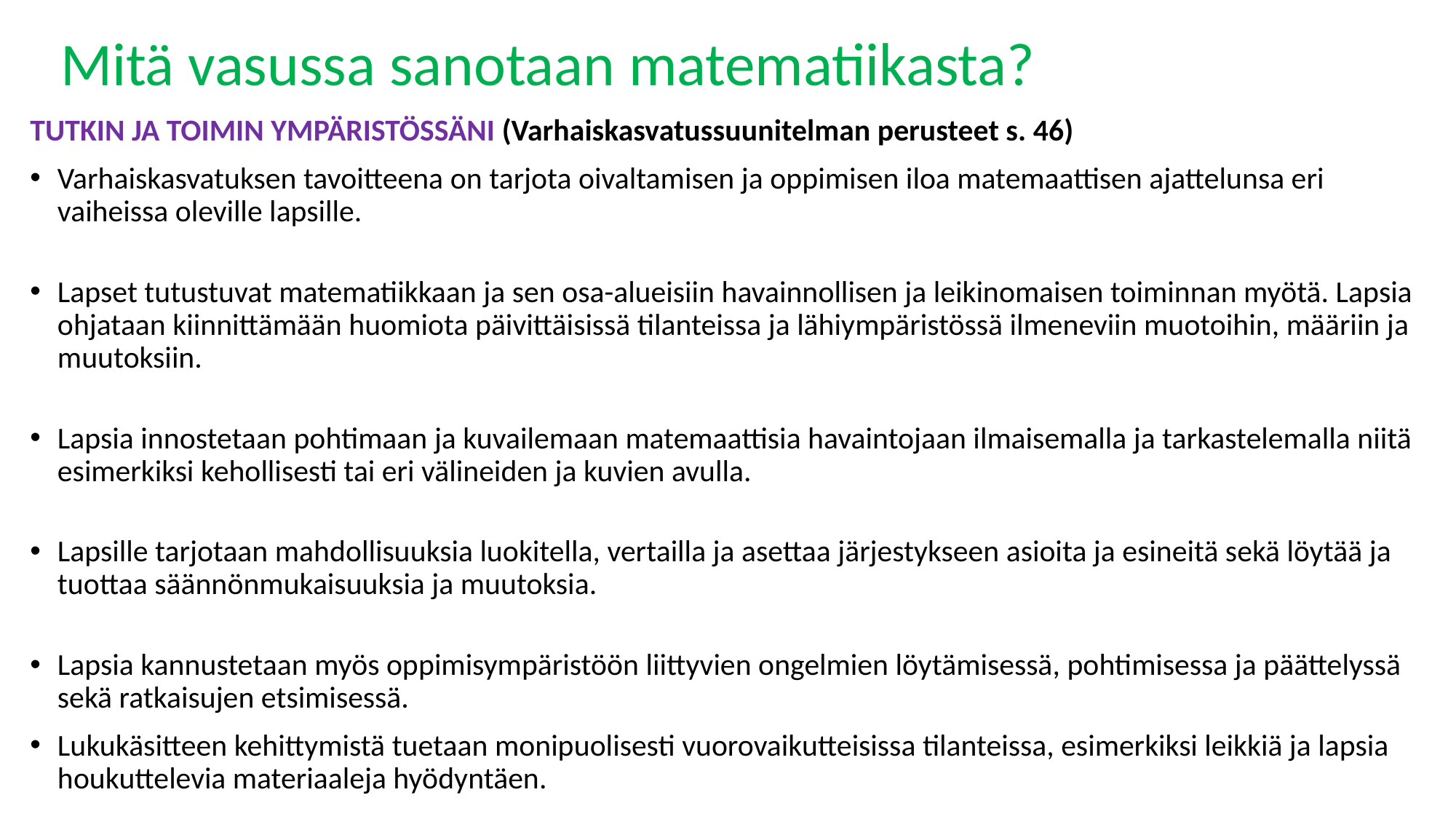

# Mitä vasussa sanotaan matematiikasta?
TUTKIN JA TOIMIN YMPÄRISTÖSSÄNI (Varhaiskasvatussuunitelman perusteet s. 46)
Varhaiskasvatuksen tavoitteena on tarjota oivaltamisen ja oppimisen iloa matemaattisen ajattelunsa eri vaiheissa oleville lapsille.
Lapset tutustuvat matematiikkaan ja sen osa-alueisiin havainnollisen ja leikinomaisen toiminnan myötä. Lapsia ohjataan kiinnittämään huomiota päivittäisissä tilanteissa ja lähiympäristössä ilmeneviin muotoihin, määriin ja muutoksiin.
Lapsia innostetaan pohtimaan ja kuvailemaan matemaattisia havaintojaan ilmaisemalla ja tarkastelemalla niitä esimerkiksi kehollisesti tai eri välineiden ja kuvien avulla.
Lapsille tarjotaan mahdollisuuksia luokitella, vertailla ja asettaa järjestykseen asioita ja esineitä sekä löytää ja tuottaa säännönmukaisuuksia ja muutoksia.
Lapsia kannustetaan myös oppimisympäristöön liittyvien ongelmien löytämisessä, pohtimisessa ja päättelyssä sekä ratkaisujen etsimisessä.
Lukukäsitteen kehittymistä tuetaan monipuolisesti vuorovaikutteisissa tilanteissa, esimerkiksi leikkiä ja lapsia houkuttelevia materiaaleja hyödyntäen.